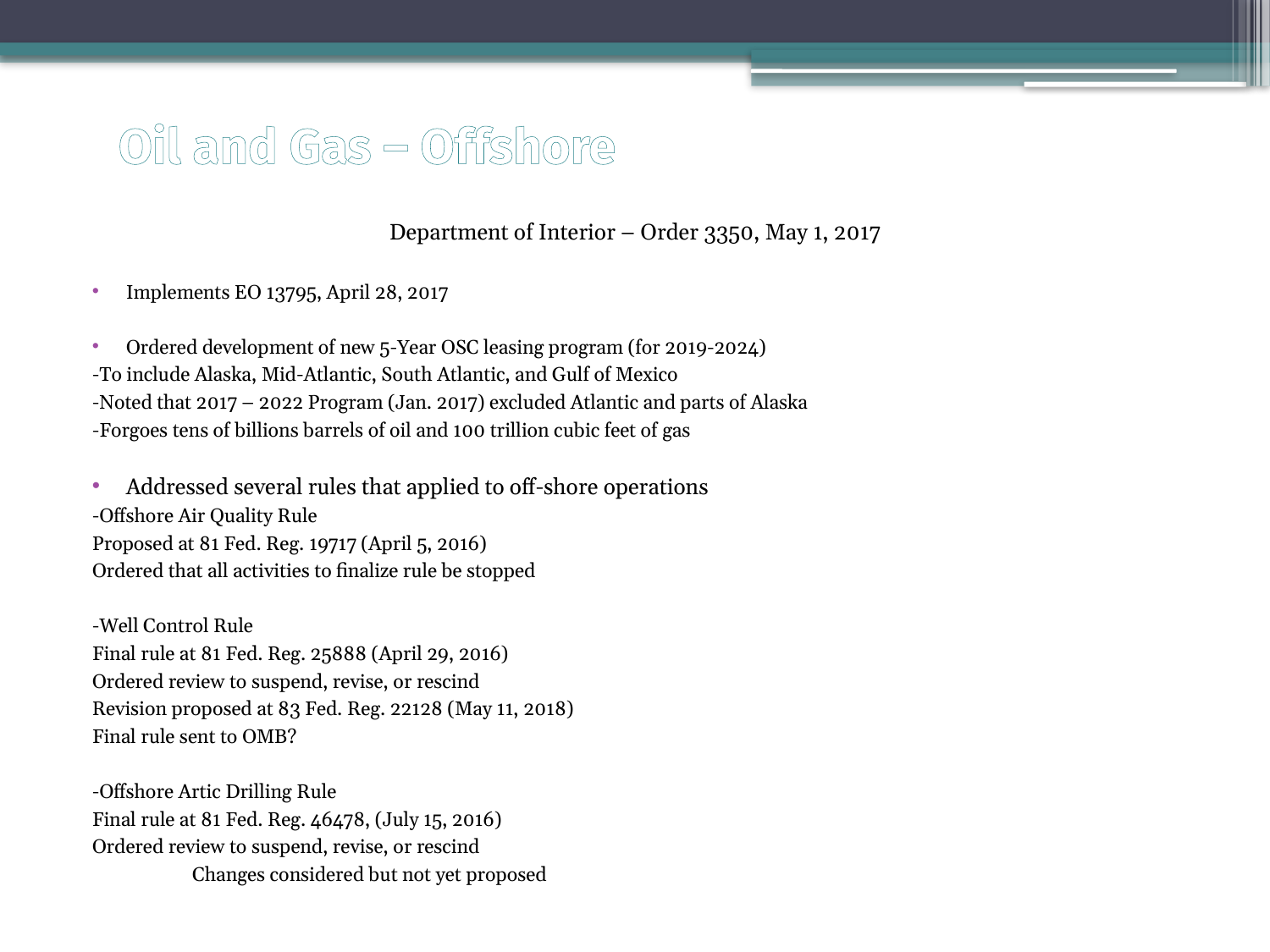

# Oil and Gas – Offshore
Department of Interior – Order 3350, May 1, 2017

Implements EO 13795, April 28, 2017

Ordered development of new 5-Year OSC leasing program (for 2019-2024)
-To include Alaska, Mid-Atlantic, South Atlantic, and Gulf of Mexico
-Noted that 2017 – 2022 Program (Jan. 2017) excluded Atlantic and parts of Alaska
-Forgoes tens of billions barrels of oil and 100 trillion cubic feet of gas

Addressed several rules that applied to off-shore operations
-Offshore Air Quality Rule
	Proposed at 81 Fed. Reg. 19717 (April 5, 2016)
	Ordered that all activities to finalize rule be stopped

-Well Control Rule
	Final rule at 81 Fed. Reg. 25888 (April 29, 2016)
	Ordered review to suspend, revise, or rescind
	Revision proposed at 83 Fed. Reg. 22128 (May 11, 2018)
	Final rule sent to OMB?

-Offshore Artic Drilling Rule
	Final rule at 81 Fed. Reg. 46478, (July 15, 2016)
	Ordered review to suspend, revise, or rescind
     	Changes considered but not yet proposed